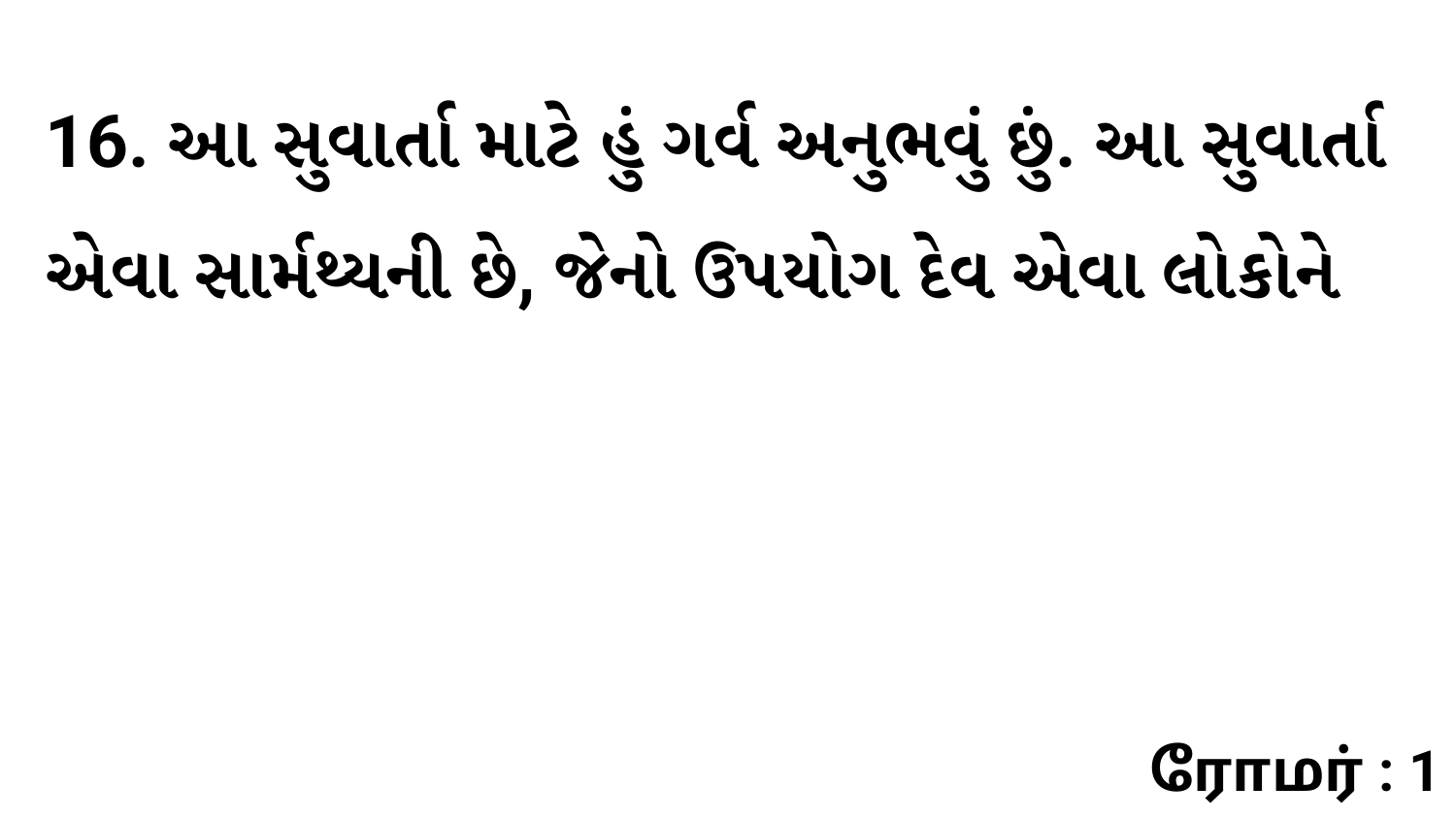

16. આ સુવાર્તા માટે હું ગર્વ અનુભવું છું. આ સુવાર્તા એવા સાર્મથ્યની છે, જેનો ઉપયોગ દેવ એવા લોકોને
ரோமர் : 1